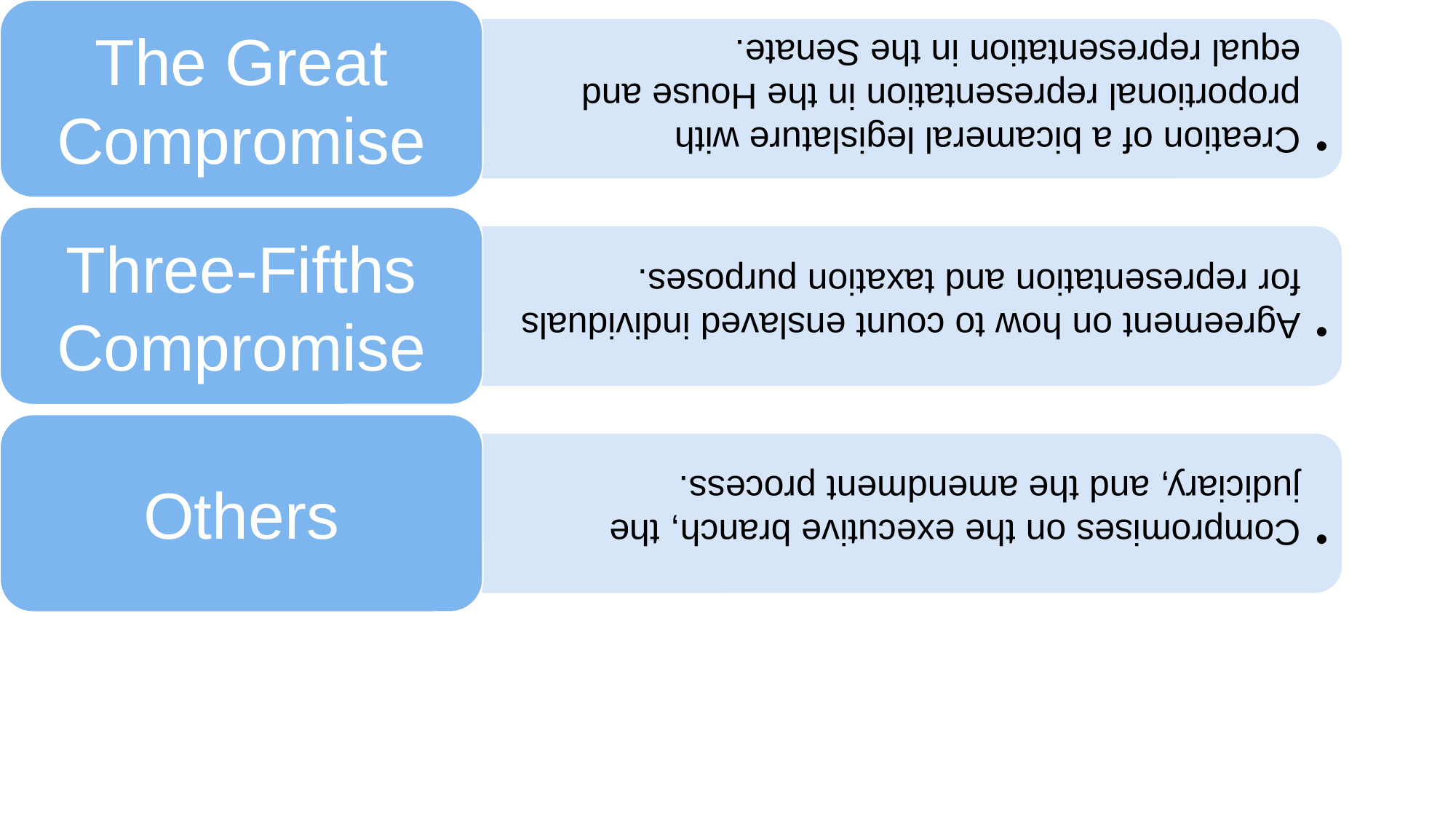

III. Compromises and Resolutions

Creation of a bicameral legislature with proportional representation in the House and equal representation in the Senate.
The Great Compromise
Agreement on how to count enslaved individuals for representation and taxation purposes.
Three-Fifths Compromise
Compromises on the executive branch, the judiciary, and the amendment process.
Others